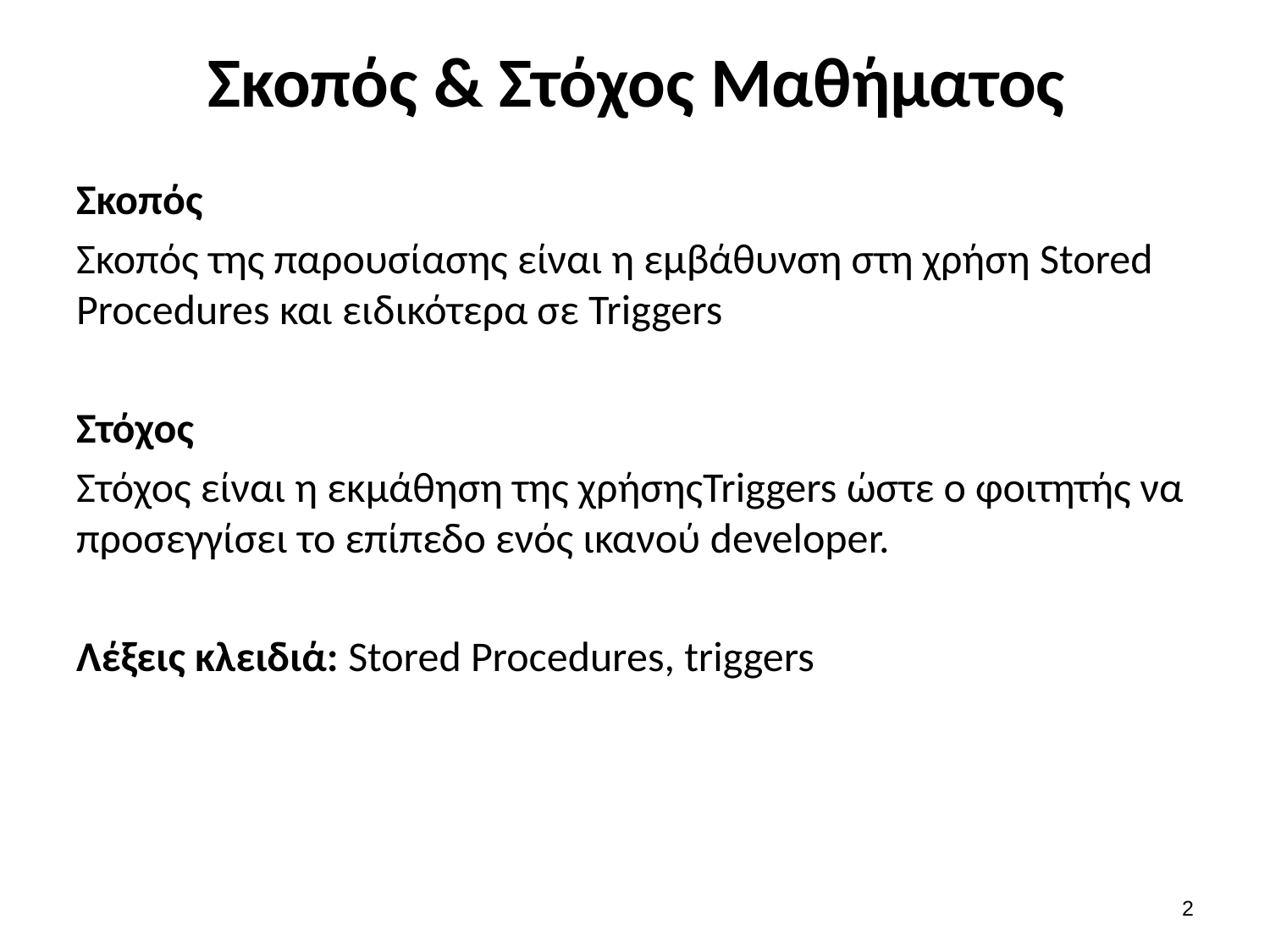

# Σκοπός & Στόχος Μαθήματος
Σκοπός
Σκοπός της παρουσίασης είναι η εμβάθυνση στη χρήση Stored Procedures και ειδικότερα σε Triggers

Στόχος
Στόχος είναι η εκμάθηση της χρήσηςTriggers ώστε ο φοιτητής να προσεγγίσει το επίπεδο ενός ικανού developer.

Λέξεις κλειδιά: Stored Procedures, triggers

2